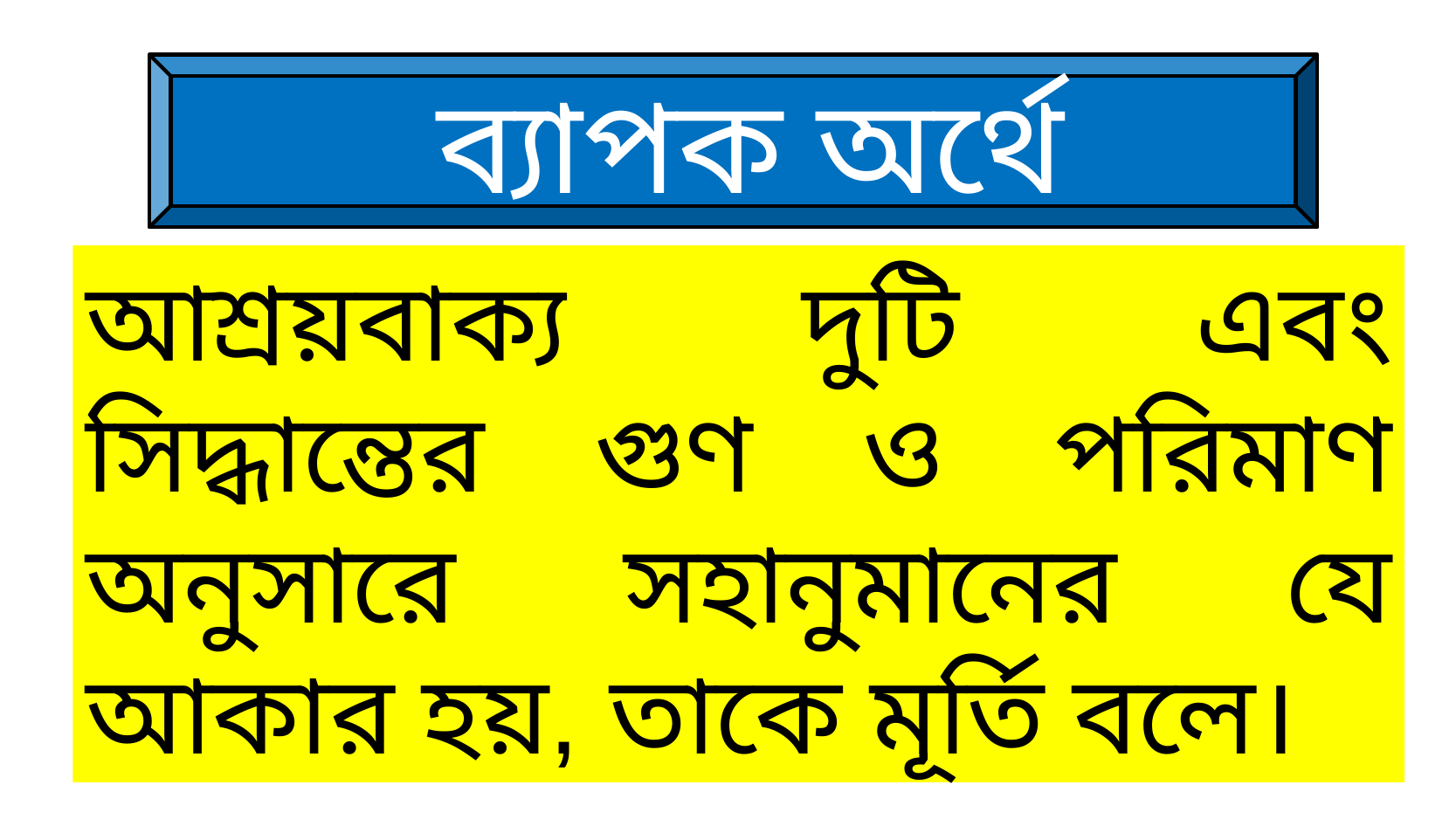

ব্যাপক অর্থে
আশ্রয়বাক্য দুটি এবং সিদ্ধান্তের গুণ ও পরিমাণ অনুসারে সহানুমানের যে আকার হয়, তাকে মূর্তি বলে।